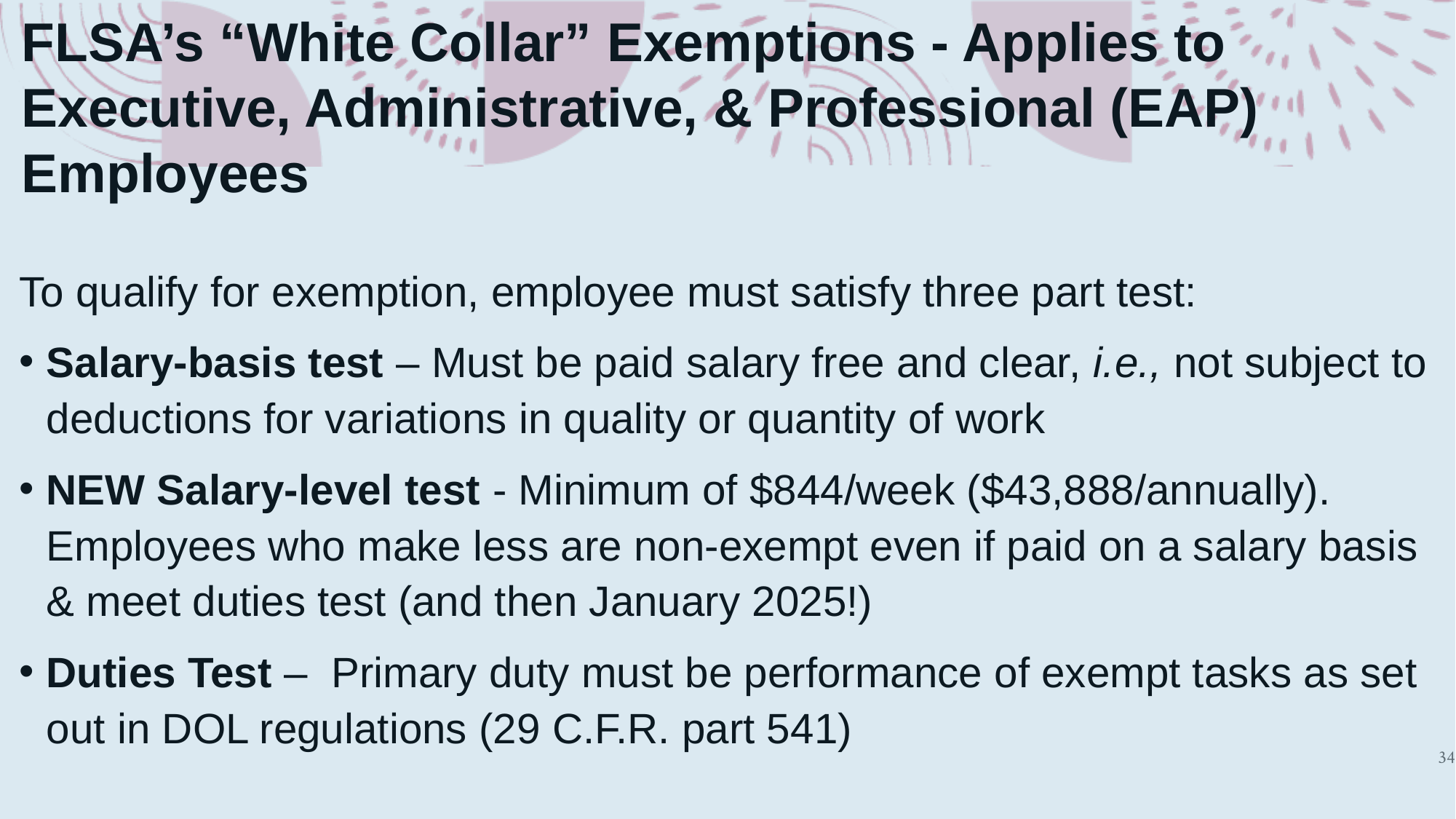

FLSA’s “White Collar” Exemptions - Applies to Executive, Administrative, & Professional (EAP) Employees
To qualify for exemption, employee must satisfy three part test:
Salary-basis test – Must be paid salary free and clear, i.e., not subject to deductions for variations in quality or quantity of work
NEW Salary-level test - Minimum of $844/week ($43,888/annually).  Employees who make less are non-exempt even if paid on a salary basis & meet duties test (and then January 2025!)
Duties Test –  Primary duty must be performance of exempt tasks as set out in DOL regulations (29 C.F.R. part 541)

34